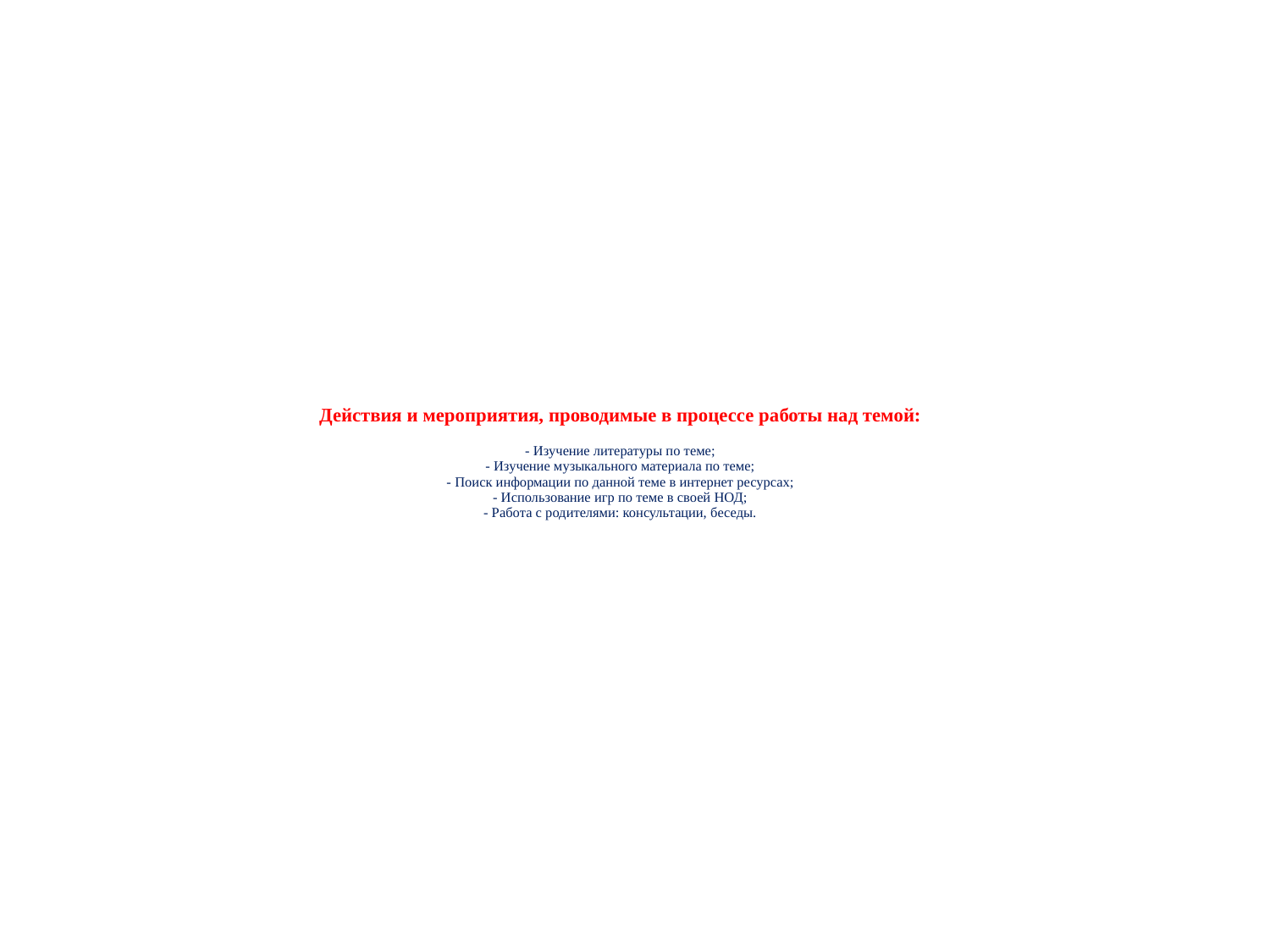

# Действия и мероприятия, проводимые в процессе работы над темой: - Изучение литературы по теме; - Изучение музыкального материала по теме; - Поиск информации по данной теме в интернет ресурсах; - Использование игр по теме в своей НОД; - Работа с родителями: консультации, беседы.